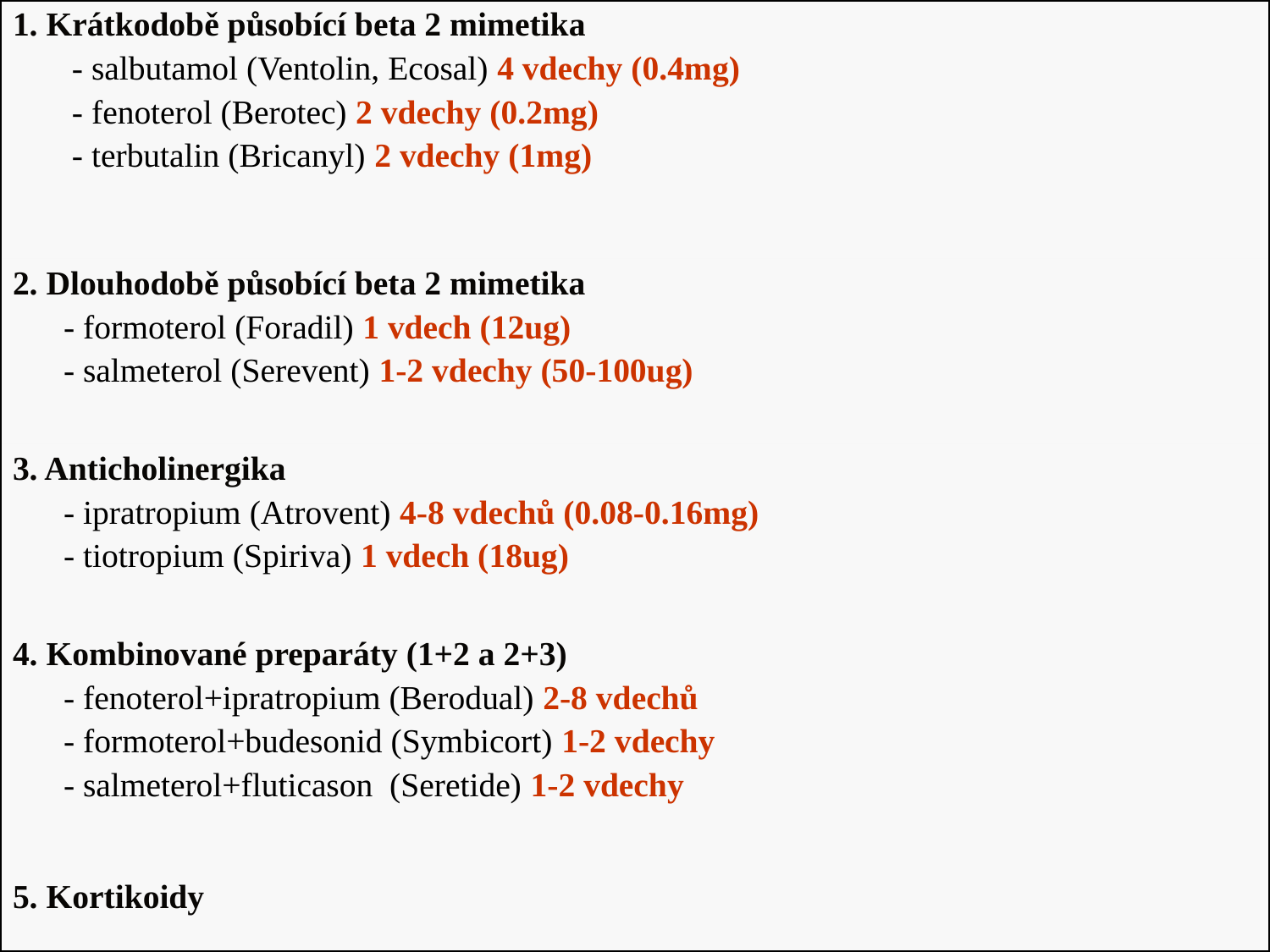

| 1. Krátkodobě působící beta 2 mimetika - salbutamol (Ventolin, Ecosal) 4 vdechy (0.4mg) - fenoterol (Berotec) 2 vdechy (0.2mg) - terbutalin (Bricanyl) 2 vdechy (1mg) |
| --- |
| 2. Dlouhodobě působící beta 2 mimetika - formoterol (Foradil) 1 vdech (12ug) - salmeterol (Serevent) 1-2 vdechy (50-100ug) |
| 3. Anticholinergika - ipratropium (Atrovent) 4-8 vdechů (0.08-0.16mg) - tiotropium (Spiriva) 1 vdech (18ug) |
| 4. Kombinované preparáty (1+2 a 2+3) - fenoterol+ipratropium (Berodual) 2-8 vdechů - formoterol+budesonid (Symbicort) 1-2 vdechy - salmeterol+fluticason (Seretide) 1-2 vdechy |
| 5. Kortikoidy |